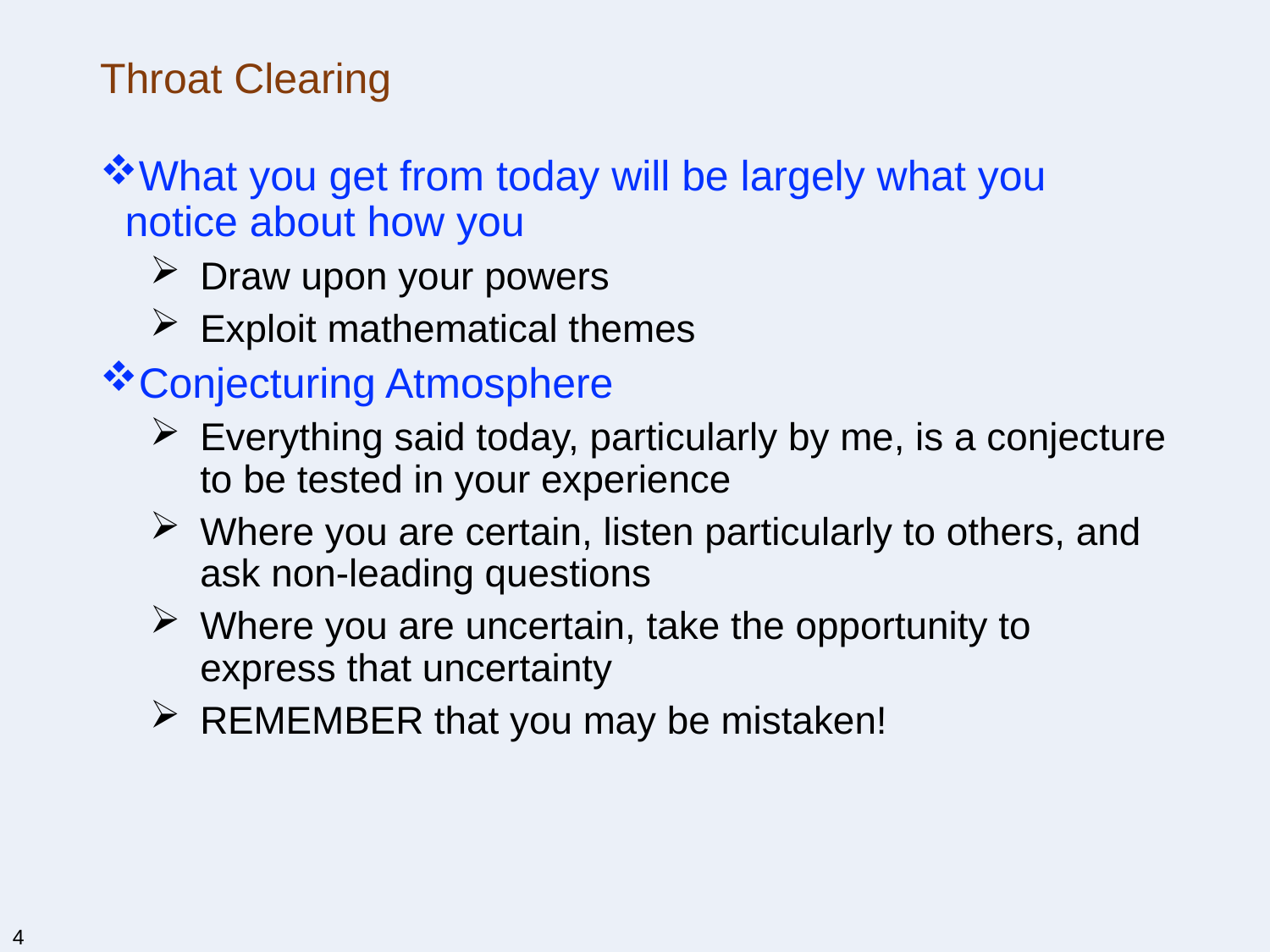

# Throat Clearing
What you get from today will be largely what you notice about how you
Draw upon your powers
Exploit mathematical themes
Conjecturing Atmosphere
Everything said today, particularly by me, is a conjecture to be tested in your experience
Where you are certain, listen particularly to others, and ask non-leading questions
Where you are uncertain, take the opportunity to express that uncertainty
REMEMBER that you may be mistaken!